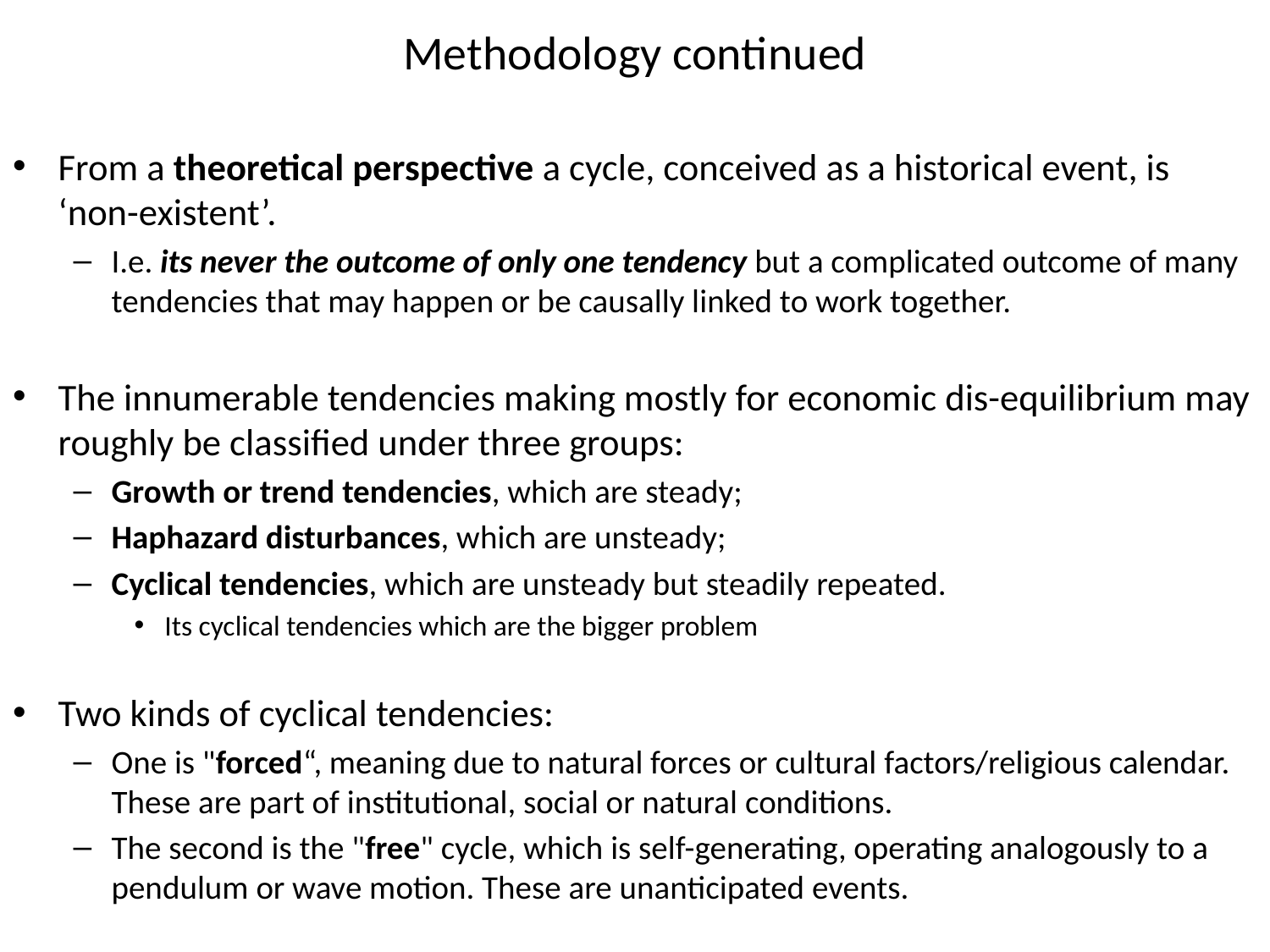

# Methodology continued
From a theoretical perspective a cycle, conceived as a historical event, is ‘non-existent’.
I.e. its never the outcome of only one tendency but a complicated outcome of many tendencies that may happen or be causally linked to work together.

The innumerable tendencies making mostly for economic dis-equilibrium may roughly be classified under three groups:
Growth or trend tendencies, which are steady;
Haphazard disturbances, which are unsteady;
Cyclical tendencies, which are unsteady but steadily repeated.
Its cyclical tendencies which are the bigger problem

Two kinds of cyclical tendencies:
One is "forced“, meaning due to natural forces or cultural factors/religious calendar. These are part of institutional, social or natural conditions.
The second is the "free" cycle, which is self-generating, operating analogously to a pendulum or wave motion. These are unanticipated events.